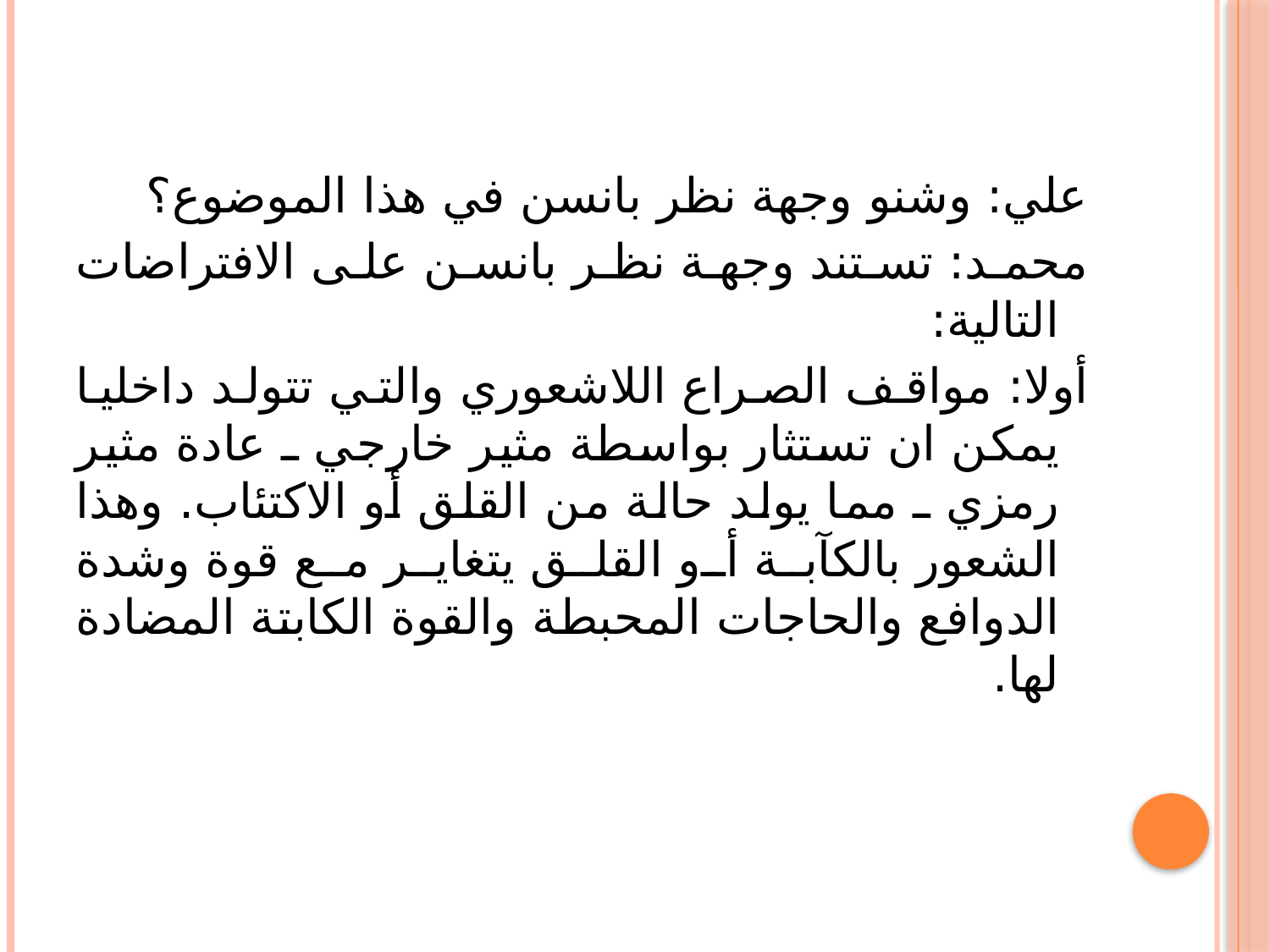

علي: وشنو وجهة نظر بانسن في هذا الموضوع؟
محمد: تستند وجهة نظر بانسن على الافتراضات التالية:
أولا: مواقف الصراع اللاشعوري والتي تتولد داخليا يمكن ان تستثار بواسطة مثير خارجي ـ عادة مثير رمزي ـ مما يولد حالة من القلق أو الاكتئاب. وهذا الشعور بالكآبة أو القلق يتغاير مع قوة وشدة الدوافع والحاجات المحبطة والقوة الكابتة المضادة لها.